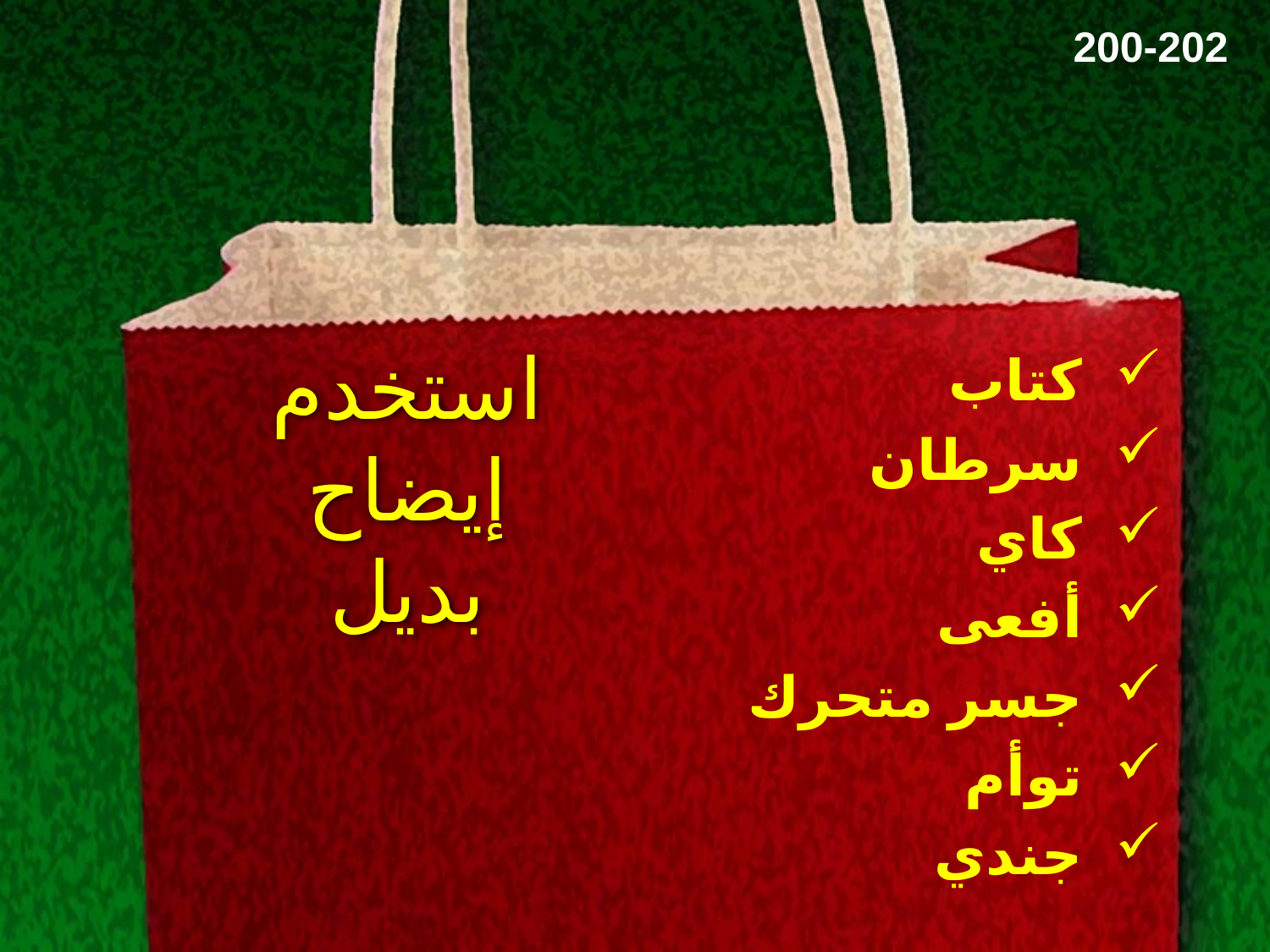

200-202
# استخدم إيضاح بديل
كتاب
سرطان
كاي
أفعى
جسر متحرك
توأم
جندي